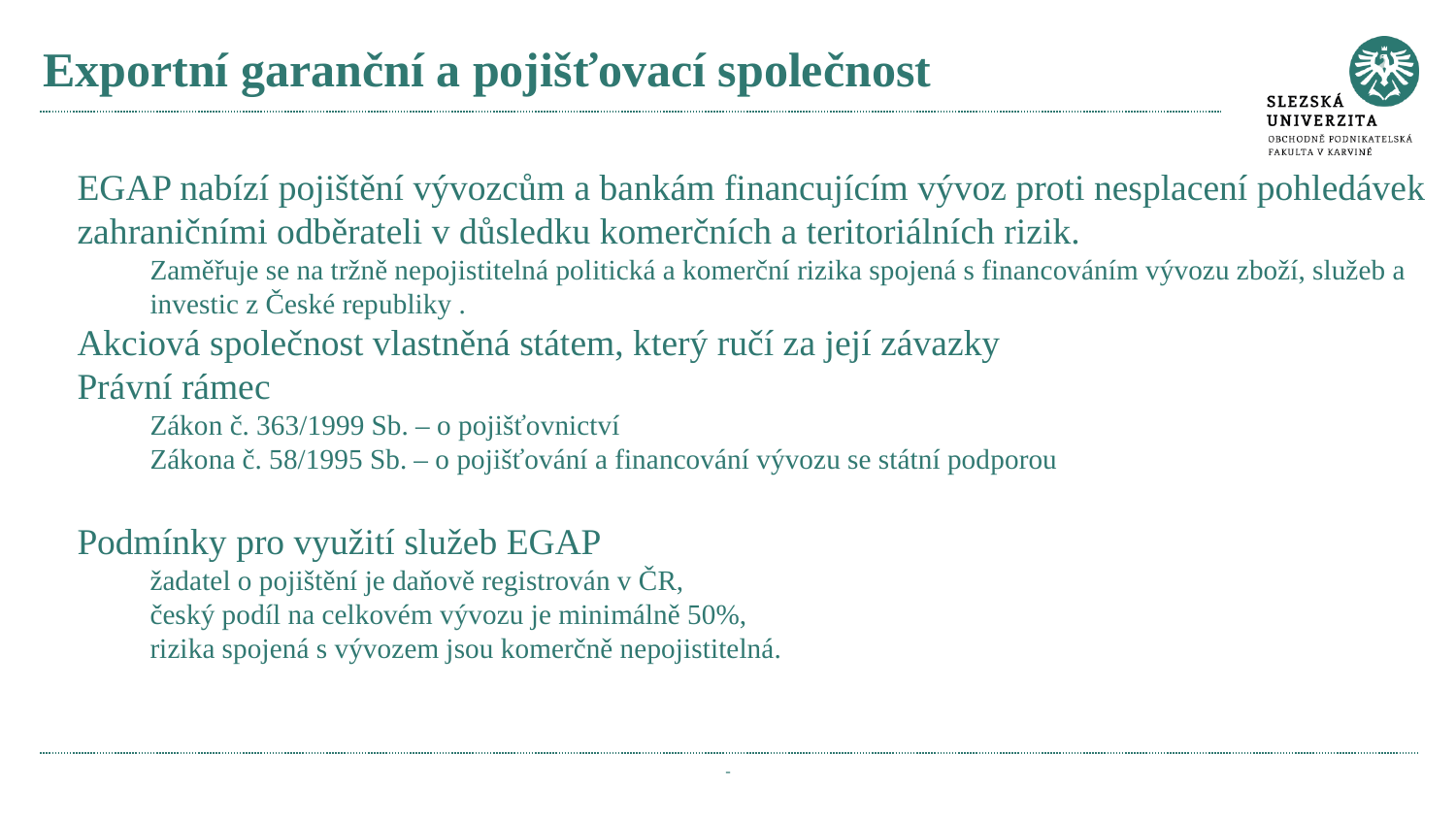

# Exportní garanční a pojišťovací společnost
EGAP nabízí pojištění vývozcům a bankám financujícím vývoz proti nesplacení pohledávek zahraničními odběrateli v důsledku komerčních a teritoriálních rizik.
Zaměřuje se na tržně nepojistitelná politická a komerční rizika spojená s financováním vývozu zboží, služeb a investic z České republiky .
Akciová společnost vlastněná státem, který ručí za její závazky
Právní rámec
Zákon č. 363/1999 Sb. – o pojišťovnictví
Zákona č. 58/1995 Sb. – o pojišťování a financování vývozu se státní podporou

Podmínky pro využití služeb EGAP
žadatel o pojištění je daňově registrován v ČR,
český podíl na celkovém vývozu je minimálně 50%,
rizika spojená s vývozem jsou komerčně nepojistitelná.

-